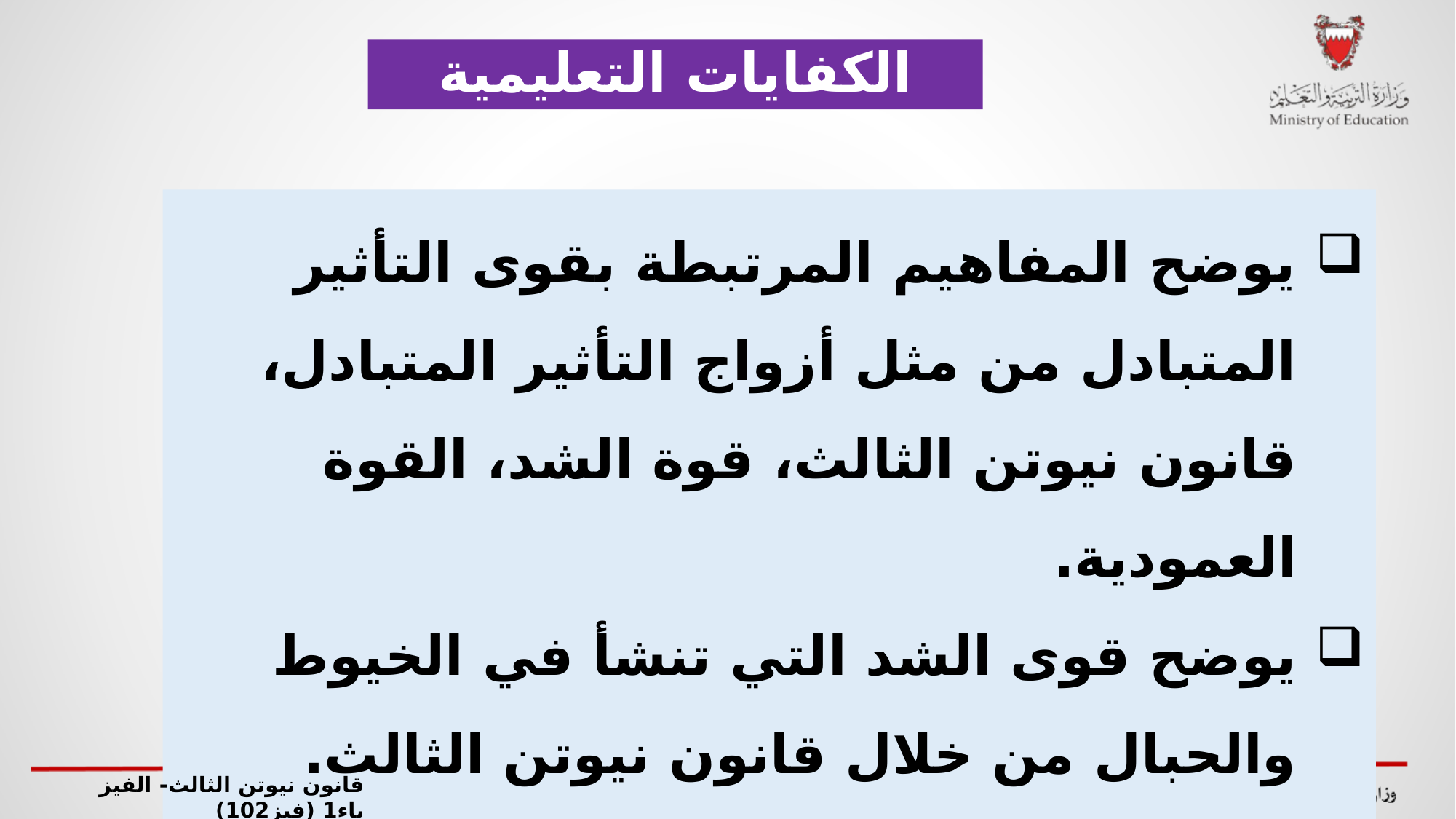

الكفايات التعليمية
يوضح المفاهيم المرتبطة بقوى التأثير المتبادل من مثل أزواج التأثير المتبادل، قانون نيوتن الثالث، قوة الشد، القوة العمودية.
يوضح قوى الشد التي تنشأ في الخيوط والحبال من خلال قانون نيوتن الثالث.
يحدد قيمة القوة العمودية من خلال تطبيق قانون نيوتن الثاني.
قانون نيوتن الثالث- الفيز ياء1 (فيز102)